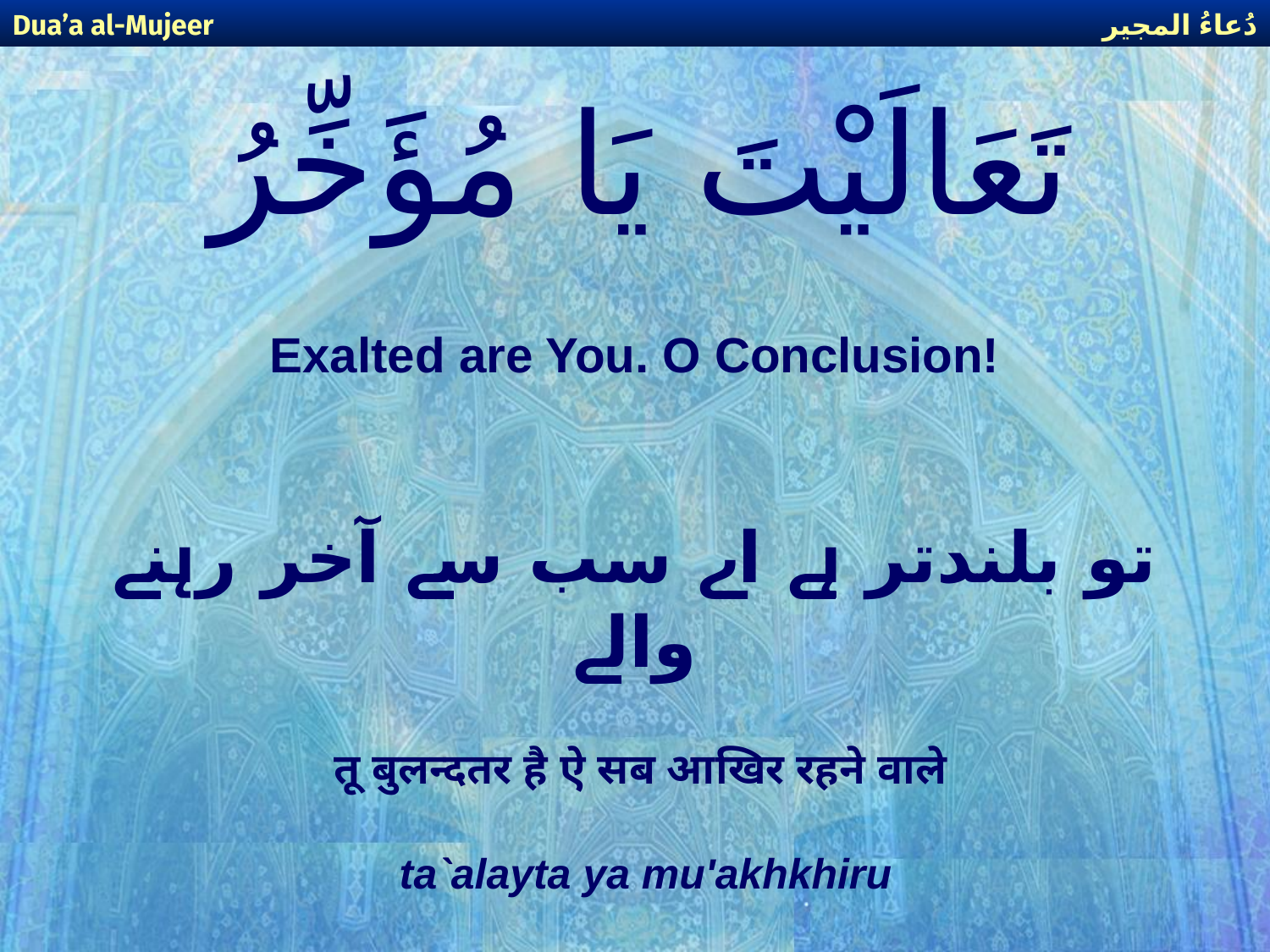

دُعاءُ المجير
Dua’a al-Mujeer
# تَعَالَيْتَ يَا مُؤَخِّرُ
Exalted are You. O Conclusion!
تو بلندتر ہے اے سب سے آخر رہنے والے
तू बुलन्दतर है ऐ सब आखिर रहने वाले
ta`alayta ya mu'akhkhiru